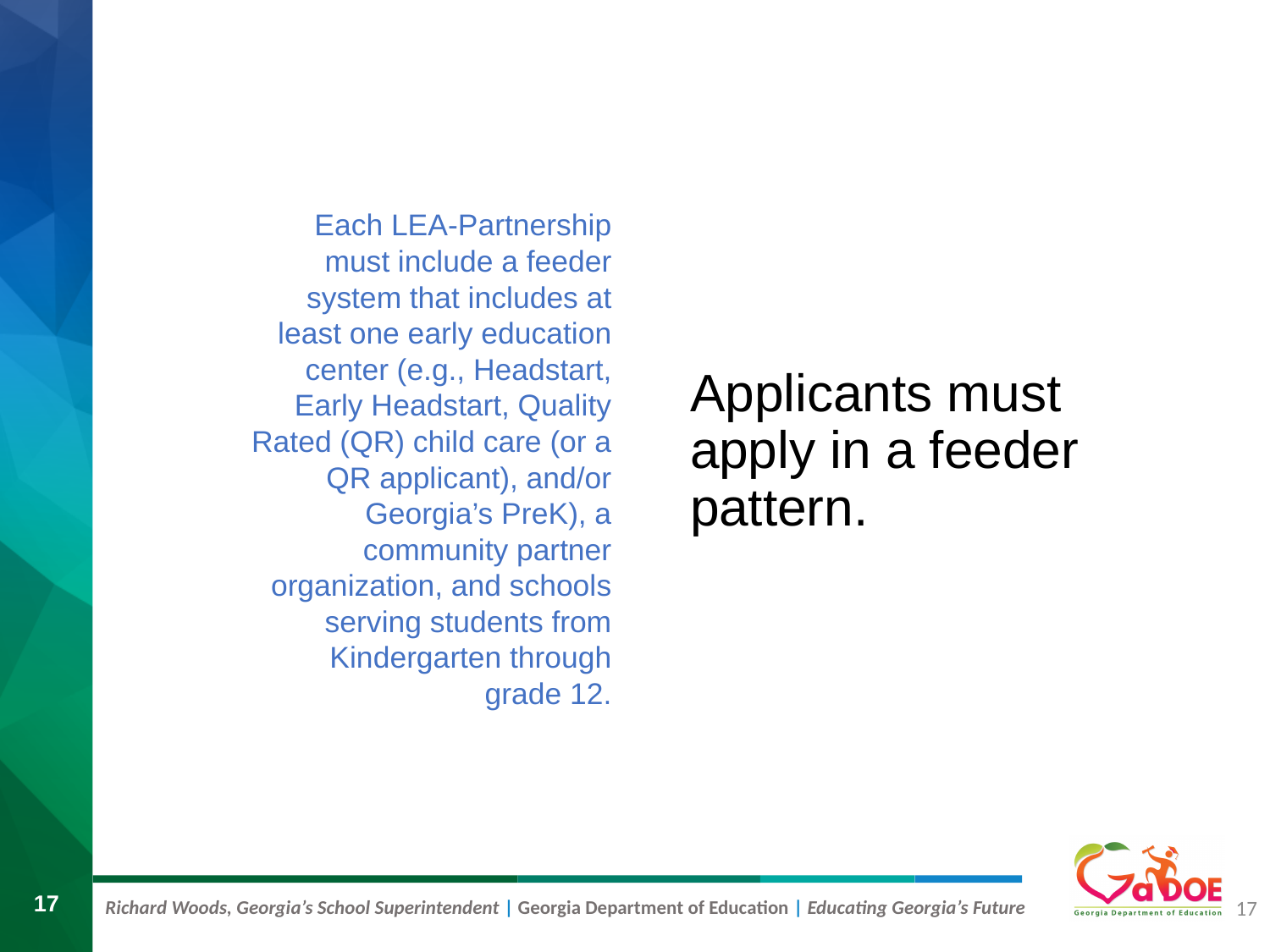

Each LEA-Partnership must include a feeder system that includes at least one early education center (e.g., Headstart, Early Headstart, Quality Rated (QR) child care (or a QR applicant), and/or Georgia’s PreK), a community partner organization, and schools serving students from Kindergarten through grade 12.
# Applicants must apply in a feeder pattern.
17